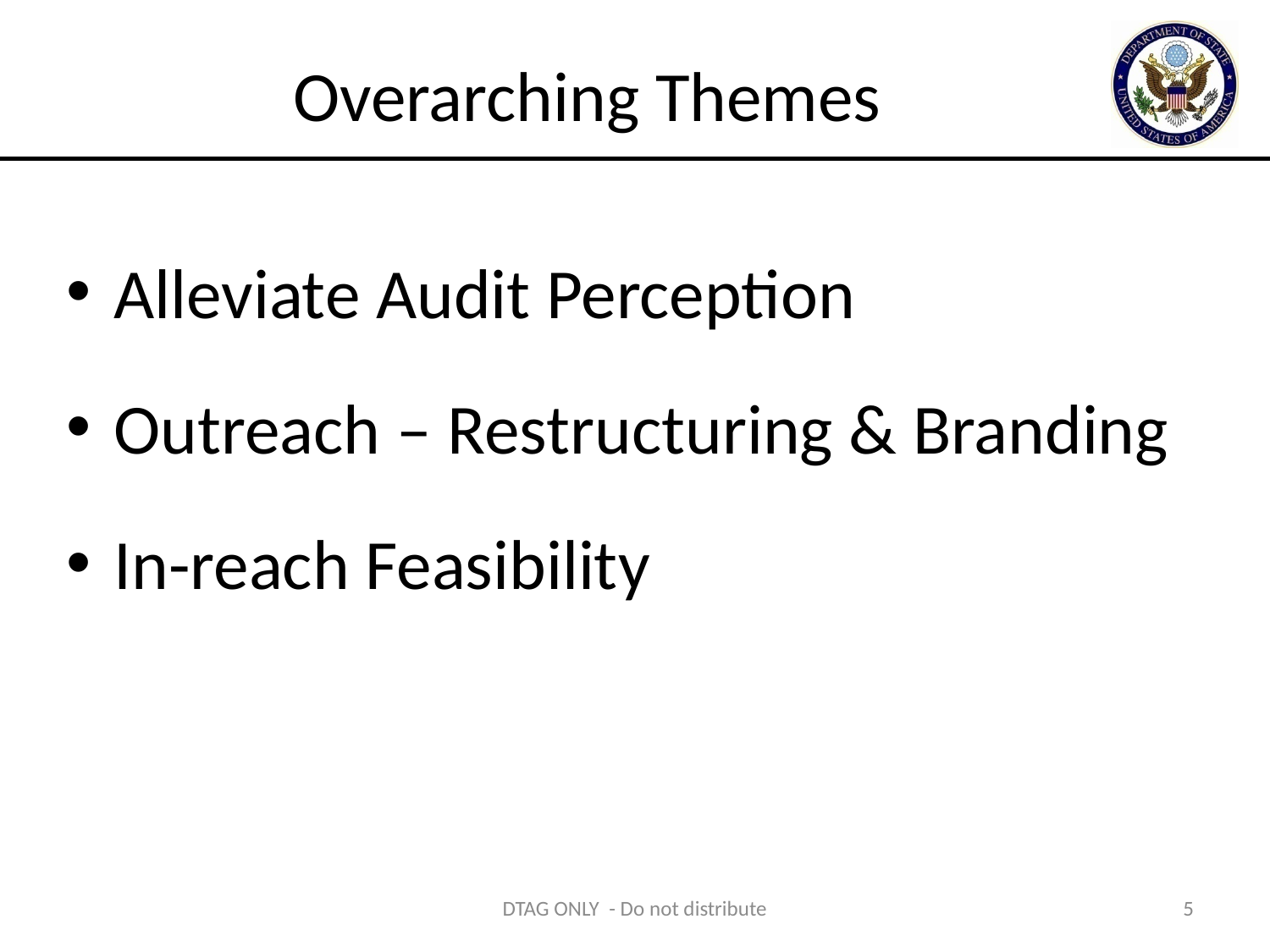

# Overarching Themes
Alleviate Audit Perception

Outreach – Restructuring & Branding

In-reach Feasibility
DTAG ONLY  - Do not distribute
5